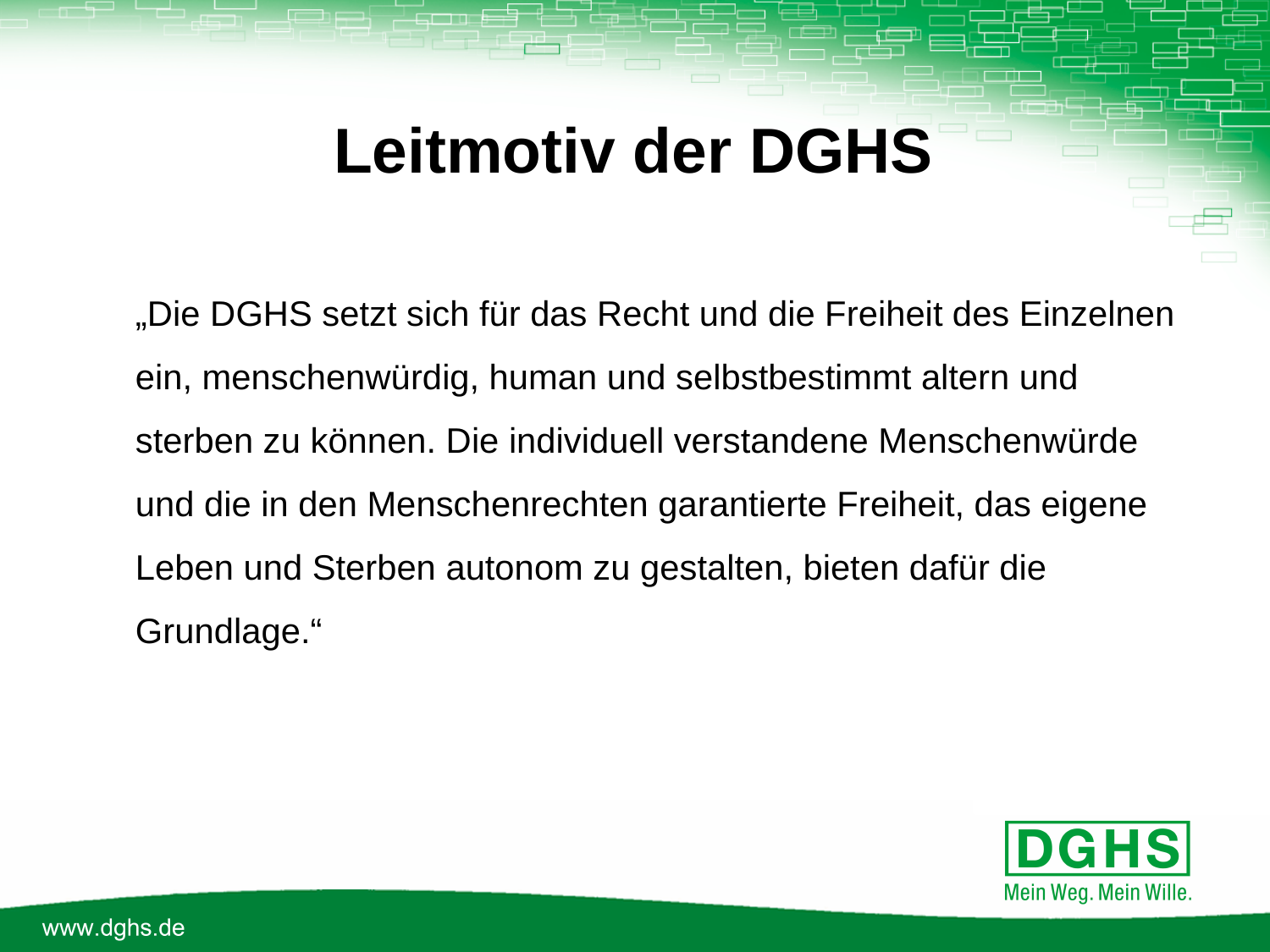

Leitmotiv der DGHS

„Die DGHS setzt sich für das Recht und die Freiheit des Einzelnen ein, menschenwürdig, human und selbstbestimmt altern und sterben zu können. Die individuell verstandene Menschenwürde und die in den Menschenrechten garantierte Freiheit, das eigene Leben und Sterben autonom zu gestalten, bieten dafür die Grundlage.“